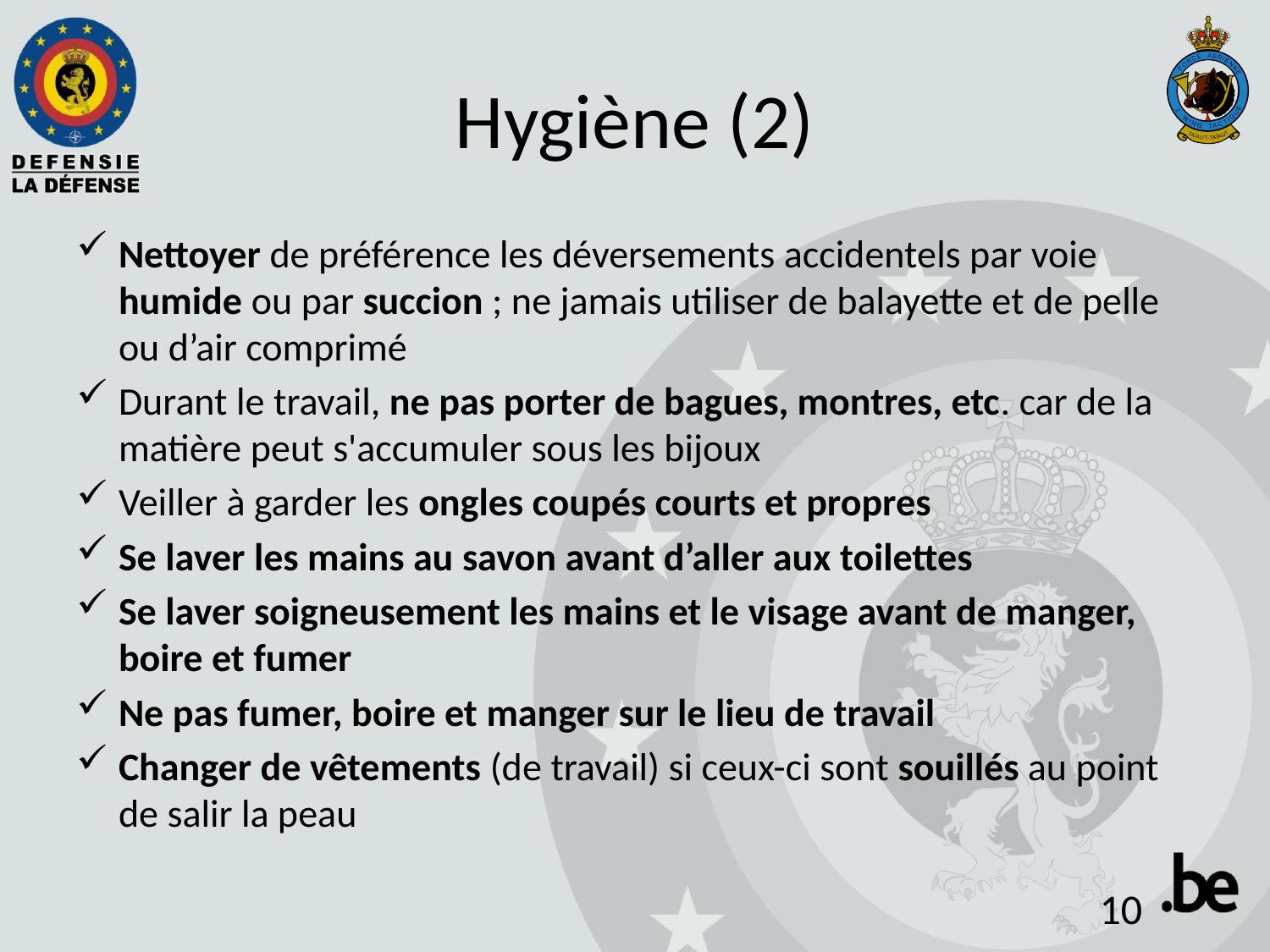

# Hygiène (2)
Nettoyer de préférence les déversements accidentels par voie humide ou par succion ; ne jamais utiliser de balayette et de pelle ou d’air comprimé
Durant le travail, ne pas porter de bagues, montres, etc. car de la matière peut s'accumuler sous les bijoux
Veiller à garder les ongles coupés courts et propres
Se laver les mains au savon avant d’aller aux toilettes
Se laver soigneusement les mains et le visage avant de manger, boire et fumer
Ne pas fumer, boire et manger sur le lieu de travail
Changer de vêtements (de travail) si ceux-ci sont souillés au point de salir la peau

10